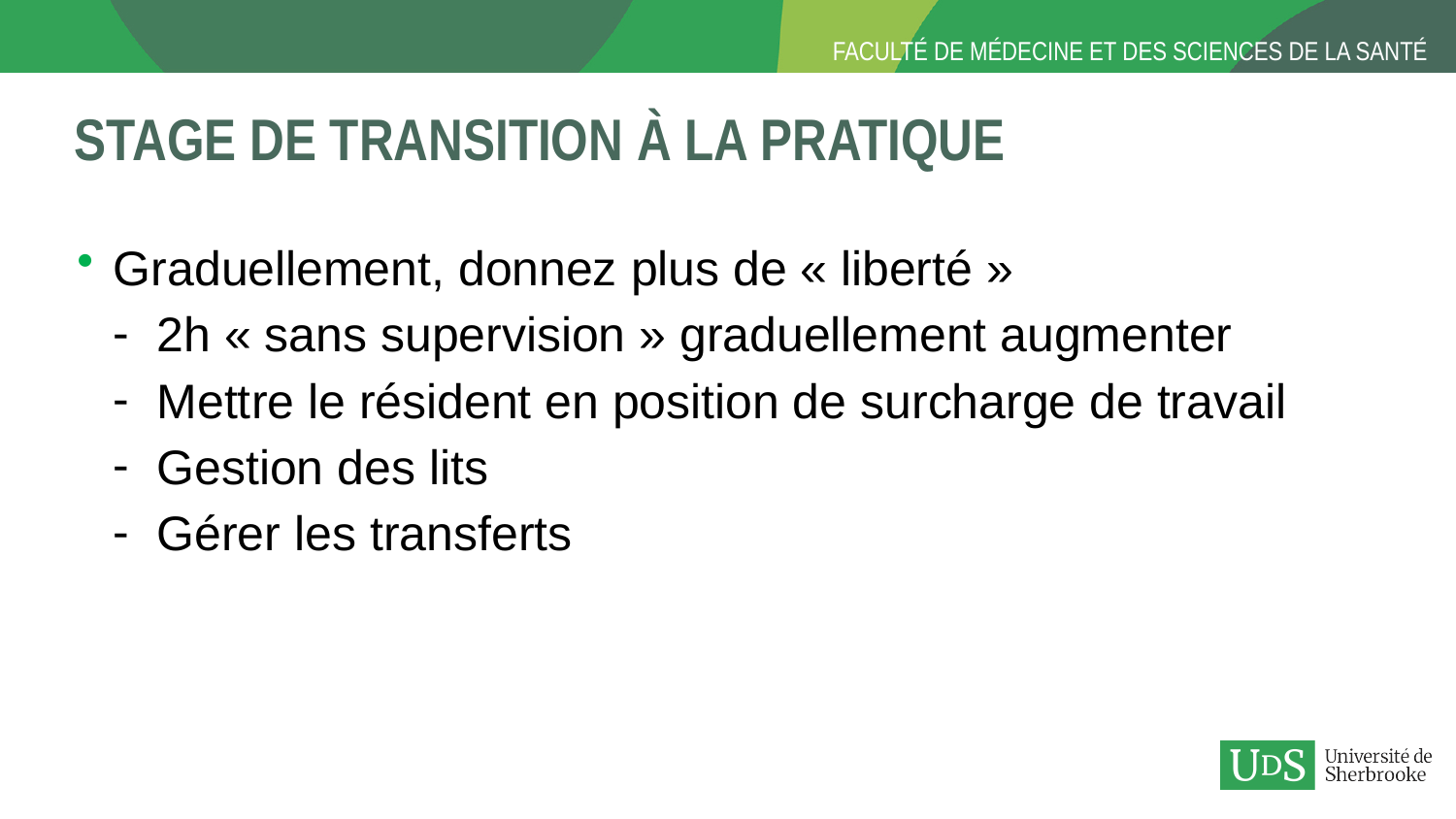

# stage de transition à la pratique
Graduellement, donnez plus de « liberté »
2h « sans supervision » graduellement augmenter
Mettre le résident en position de surcharge de travail
Gestion des lits
Gérer les transferts